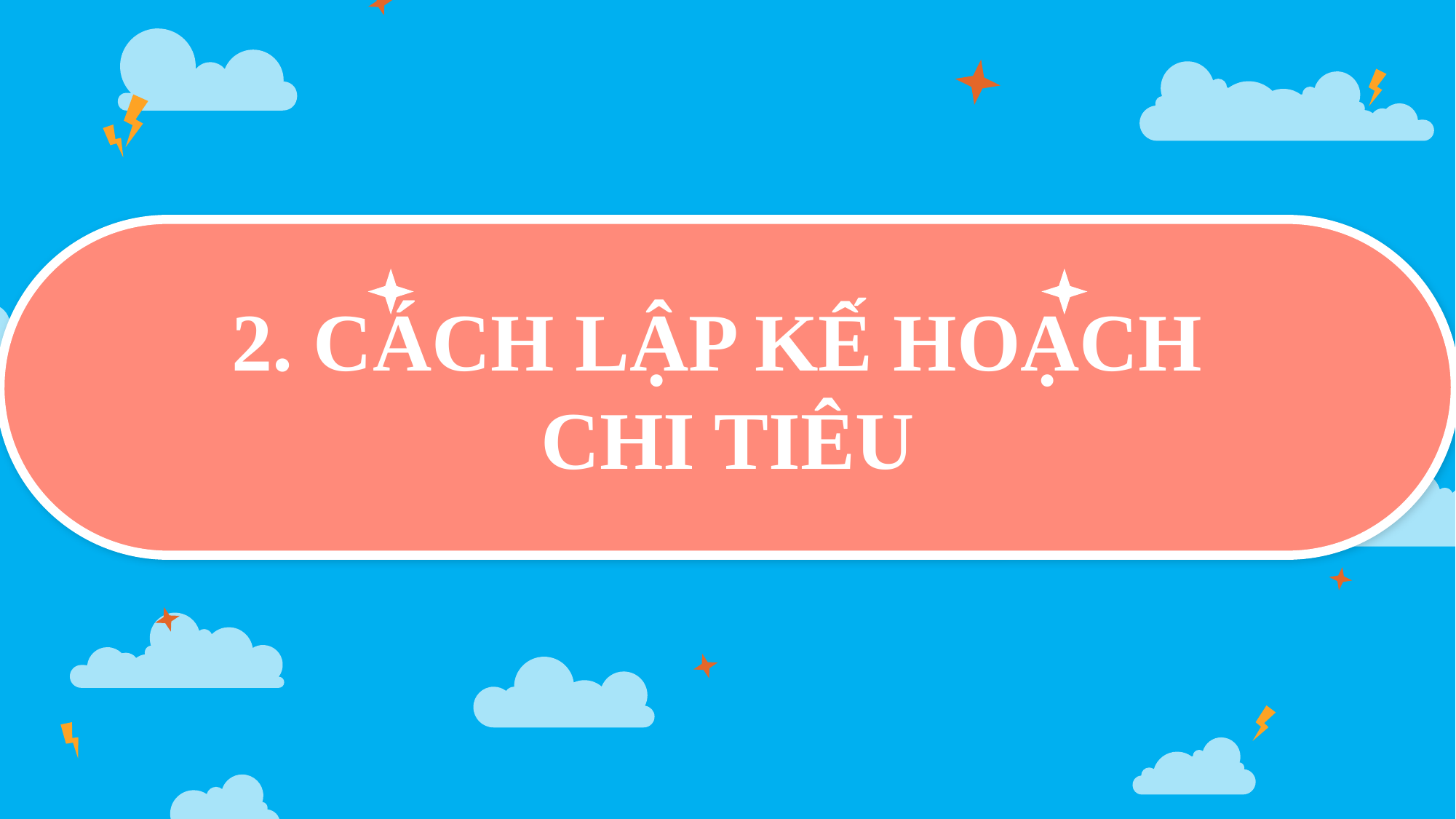

# 2. CÁCH LẬP KẾ HOẠCH CHI TIÊU